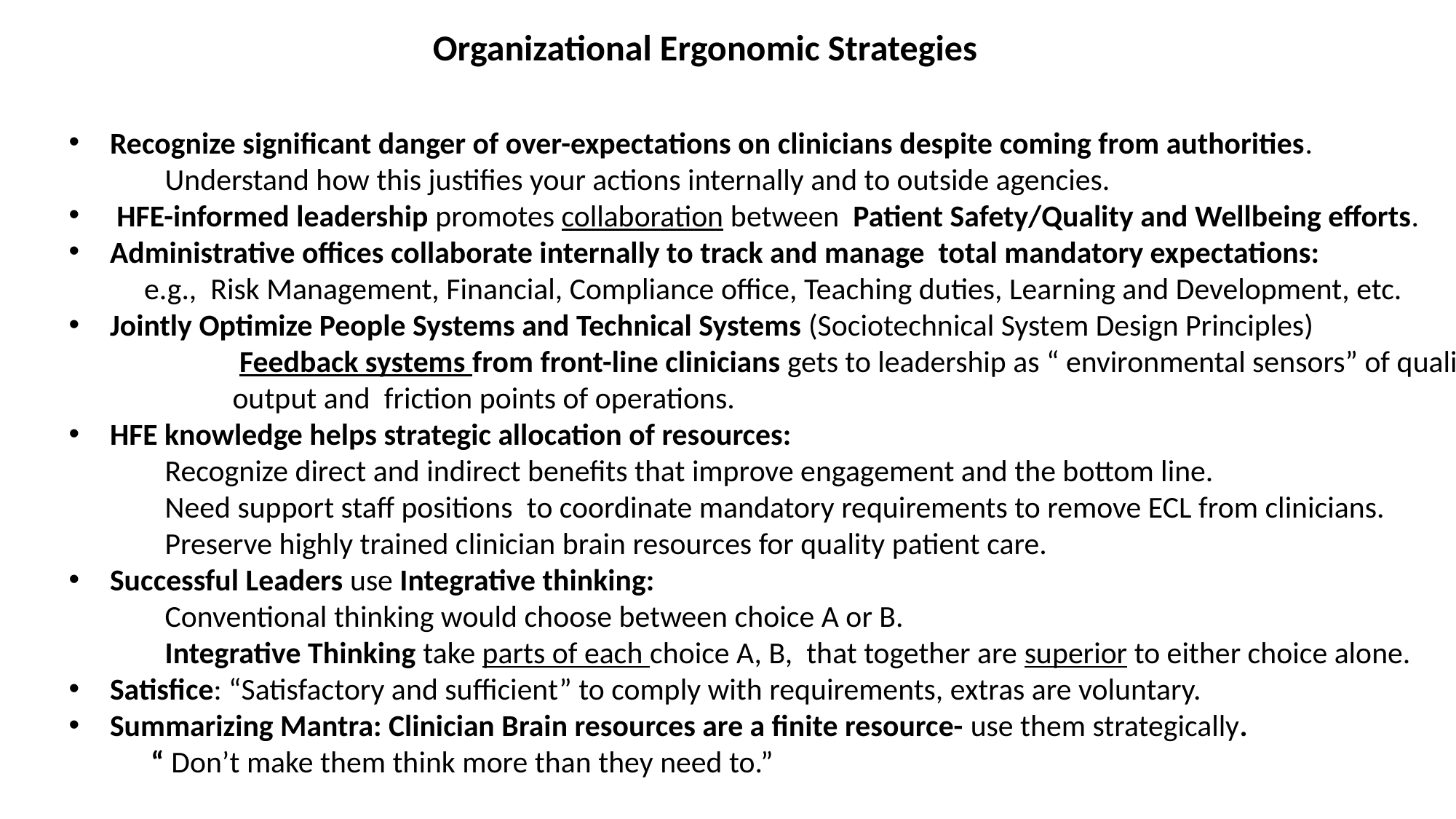

Organizational Ergonomic Strategies
Recognize significant danger of over-expectations on clinicians despite coming from authorities.
      Understand how this justifies your actions internally and to outside agencies.
 HFE-informed leadership promotes collaboration between  Patient Safety/Quality and Wellbeing efforts.
Administrative offices collaborate internally to track and manage  total mandatory expectations:
   e.g.,  Risk Management, Financial, Compliance office, Teaching duties, Learning and Development, etc.
Jointly Optimize People Systems and Technical Systems (Sociotechnical System Design Principles)
	 Feedback systems from front-line clinicians gets to leadership as “ environmental sensors” of quality 	output and  friction points of operations.
HFE knowledge helps strategic allocation of resources:
      Recognize direct and indirect benefits that improve engagement and the bottom line.
      Need support staff positions  to coordinate mandatory requirements to remove ECL from clinicians.
      Preserve highly trained clinician brain resources for quality patient care.
Successful Leaders use Integrative thinking:
      Conventional thinking would choose between choice A or B.
      Integrative Thinking take parts of each choice A, B,  that together are superior to either choice alone.
Satisfice: “Satisfactory and sufficient” to comply with requirements, extras are voluntary.
Summarizing Mantra: Clinician Brain resources are a finite resource- use them strategically.
    “ Don’t make them think more than they need to.”